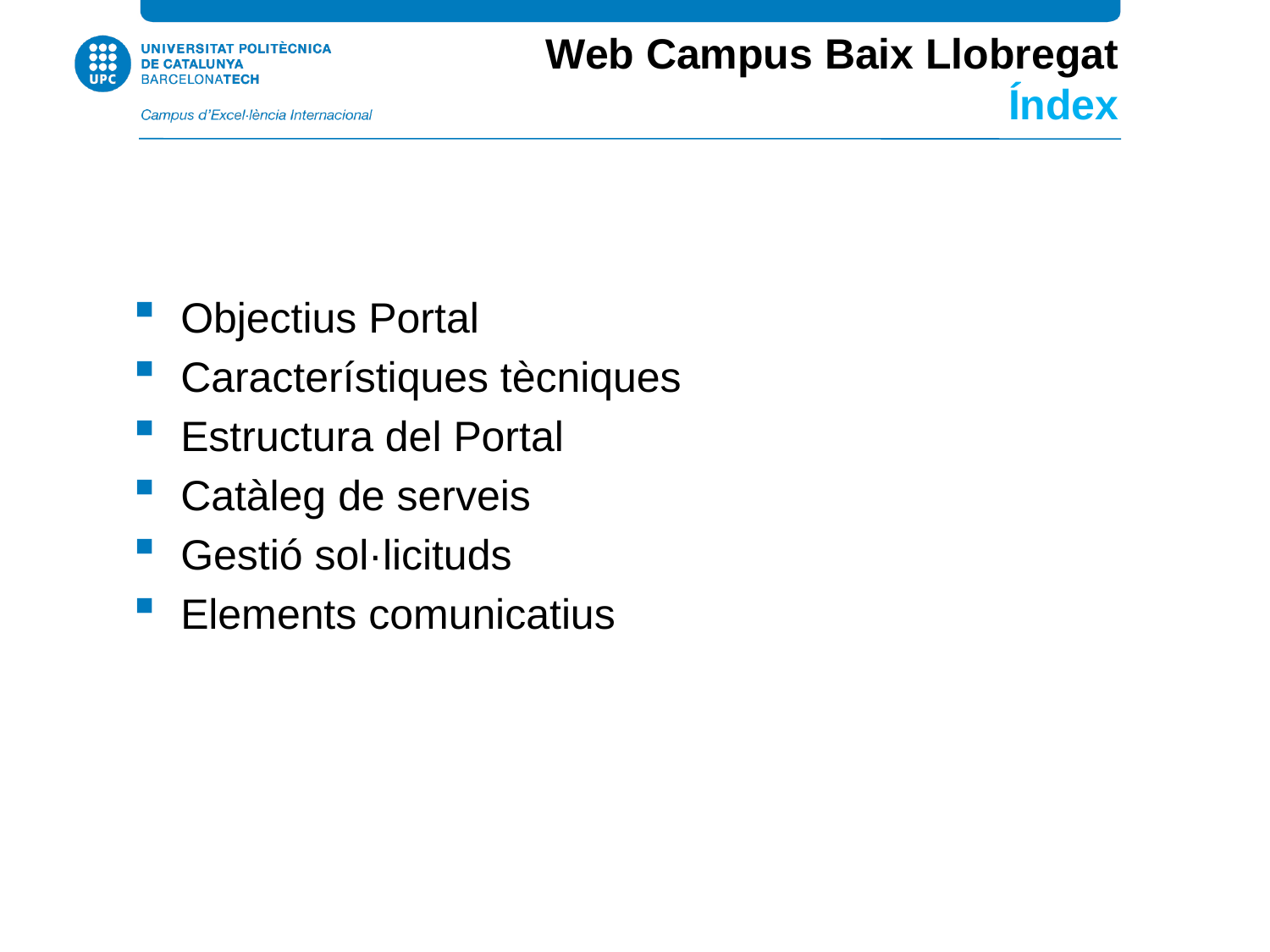

Web Campus Baix Llobregat
Índex

Objectius Portal
Característiques tècniques
Estructura del Portal
Catàleg de serveis
Gestió sol·licituds
Elements comunicatius